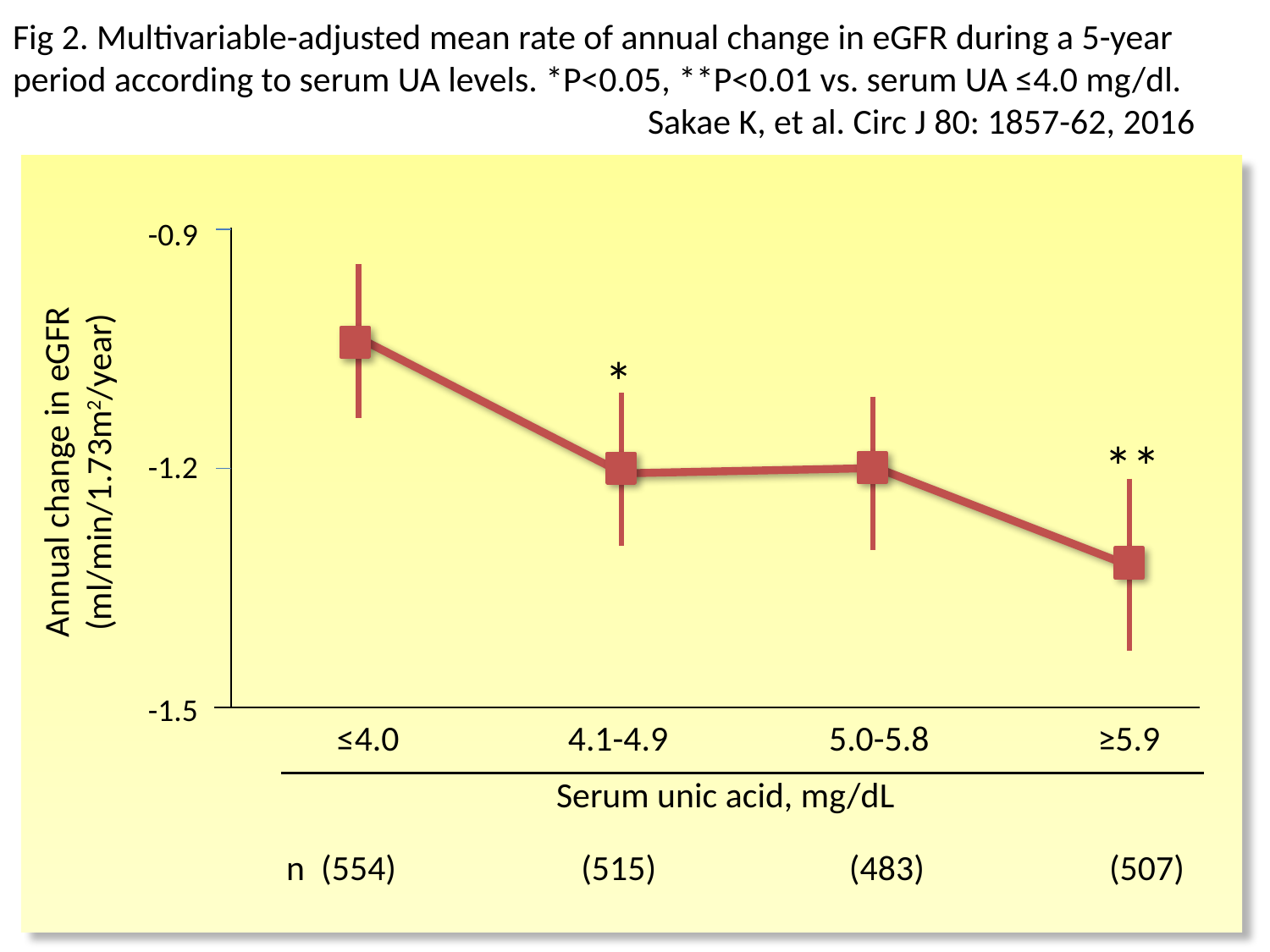

# Fig 2. Multivariable-adjusted mean rate of annual change in eGFR during a 5-year period according to serum UA levels. *P<0.05, **P<0.01 vs. serum UA ≤4.0 mg/dl. 					Sakae K, et al. Circ J 80: 1857-62, 2016

-0.9

*

Annual change in eGFR
(ml/min/1.73m2/year)
**
-1.2

-1.5
≤4.0                     4.1-4.9                    5.0-5.8                     ≥5.9
Serum unic acid, mg/dL
n  (554)                       (515)                        (483)                       (507)